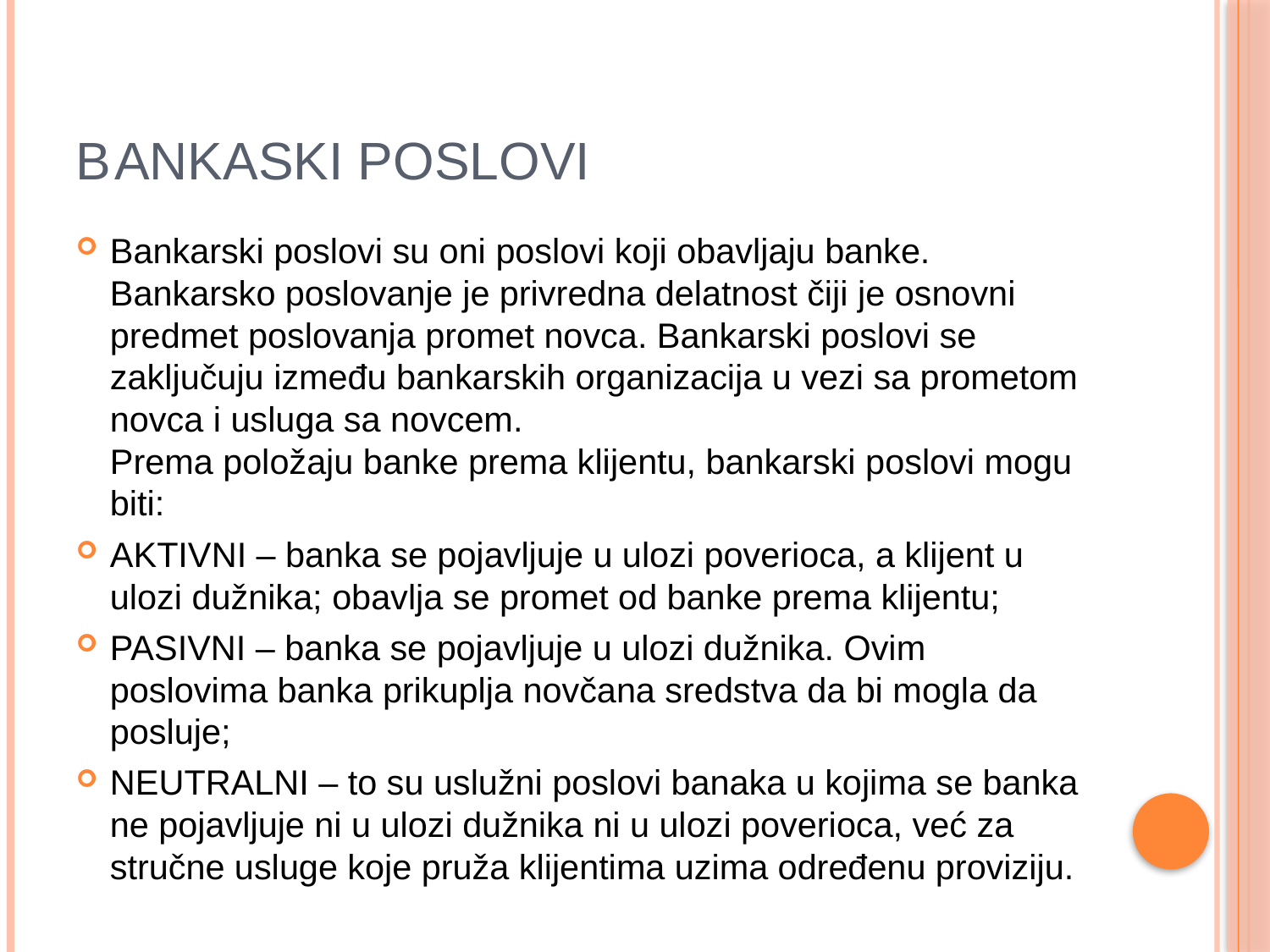

# Bankaski poslovi
Bankarski poslovi su oni poslovi koji obavljaju banke. Bankarsko poslovanje je privredna delatnost čiji je osnovni predmet poslovanja promet novca. Bankarski poslovi se zaključuju između bankarskih organizacija u vezi sa prometom novca i usluga sa novcem.
Prema položaju banke prema klijentu, bankarski poslovi mogu biti:
AKTIVNI – banka se pojavljuje u ulozi poverioca, a klijent u ulozi dužnika; obavlja se promet od banke prema klijentu;
PASIVNI – banka se pojavljuje u ulozi dužnika. Ovim poslovima banka prikuplja novčana sredstva da bi mogla da posluje;
NEUTRALNI – to su uslužni poslovi banaka u kojima se banka ne pojavljuje ni u ulozi dužnika ni u ulozi poverioca, već za stručne usluge koje pruža klijentima uzima određenu proviziju.